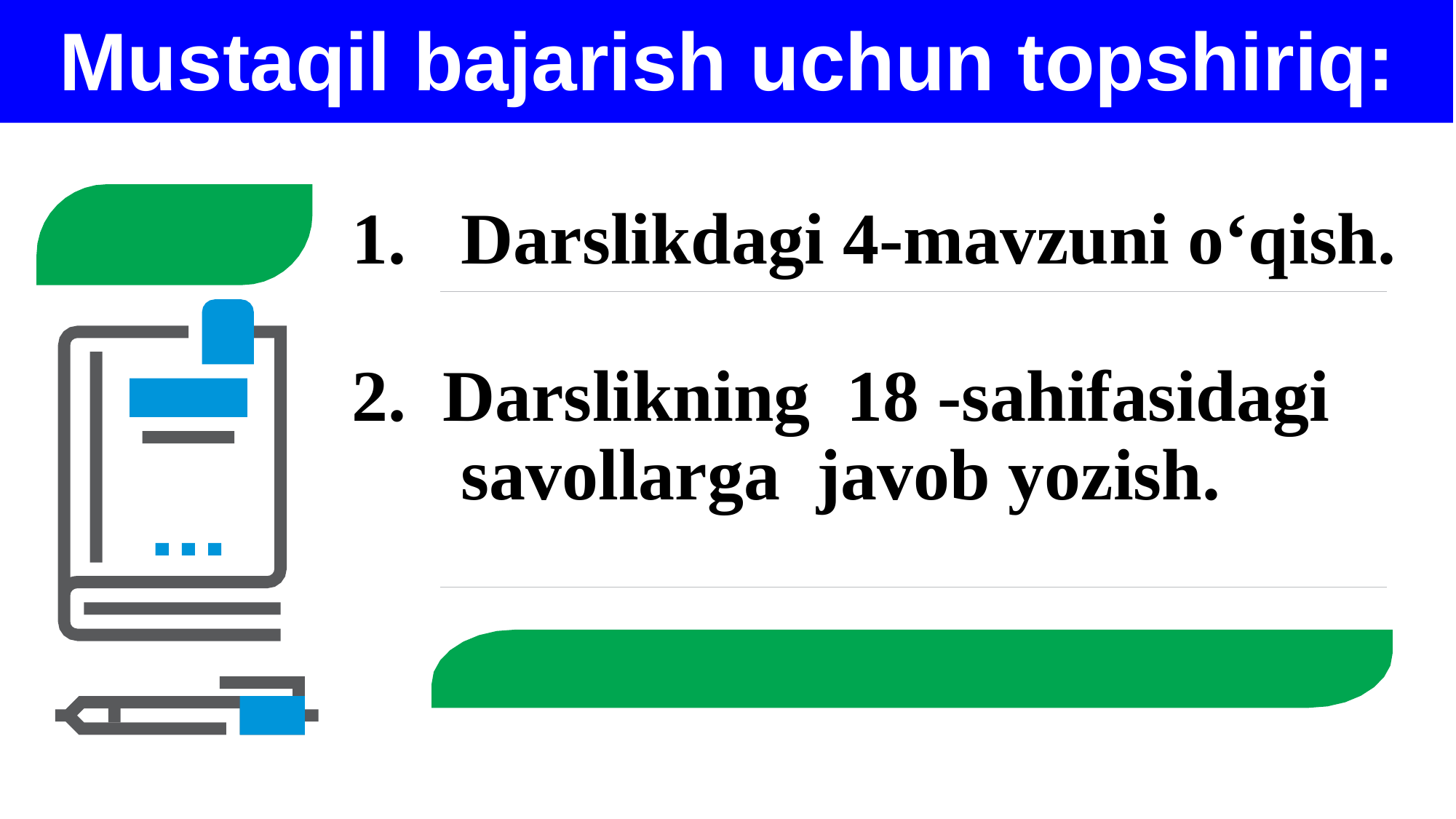

Mustaqil bajarish uchun topshiriq:

Darslikdagi 4-mavzuni o‘qish.

2.  Darslikning  18 -sahifasidagi savollarga  javob yozish.